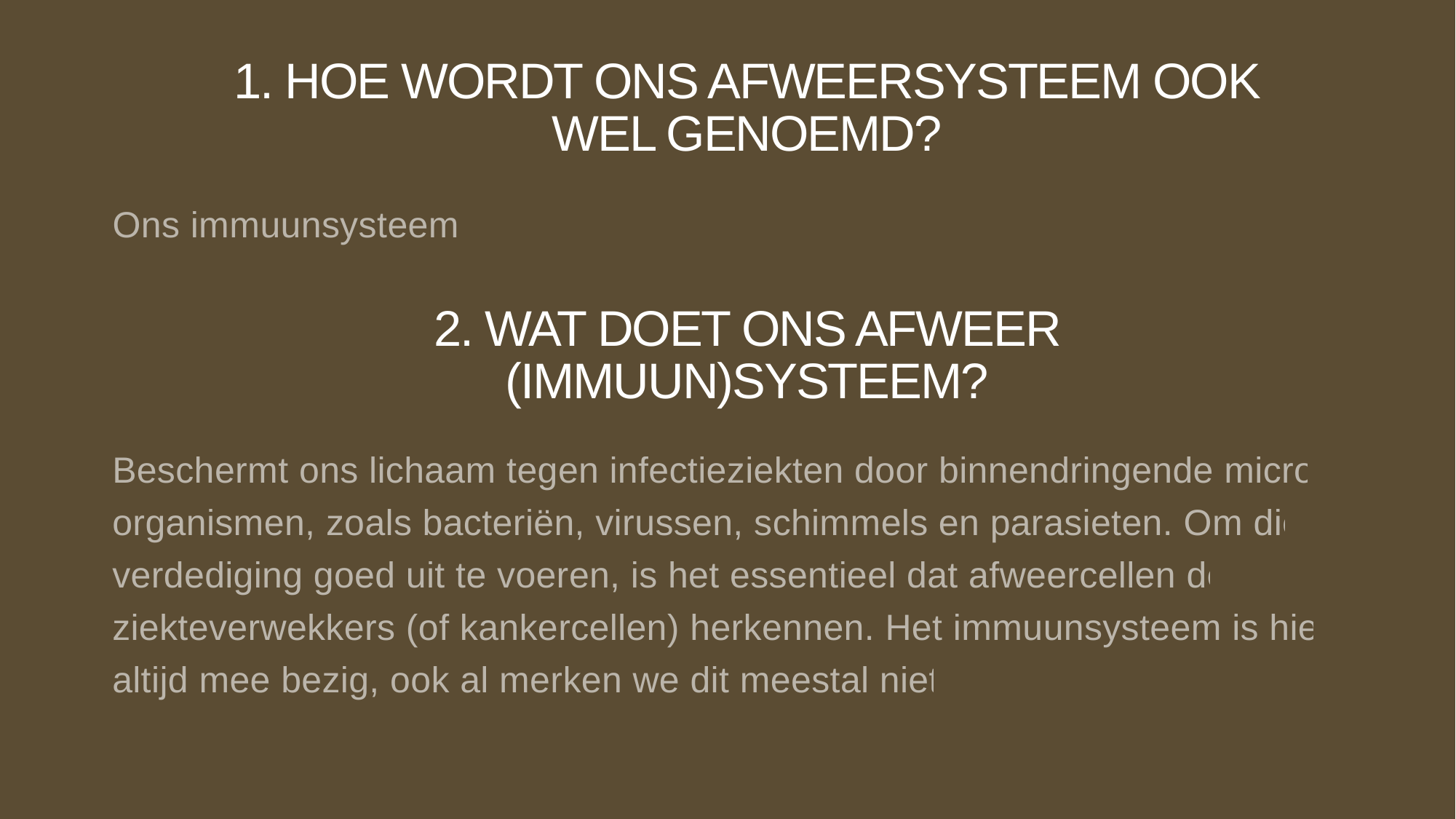

# 1. Hoe wordt ons afweersysteem ook wel genoemd?
Ons immuunsysteem.
2. Wat doet ons afweer (immuun)systeem?
Beschermt ons lichaam tegen infectieziekten door binnendringende micro-organismen, zoals bacteriën, virussen, schimmels en parasieten. Om die verdediging goed uit te voeren, is het essentieel dat afweercellen de ziekteverwekkers (of kankercellen) herkennen. Het immuunsysteem is hier altijd mee bezig, ook al merken we dit meestal niet.